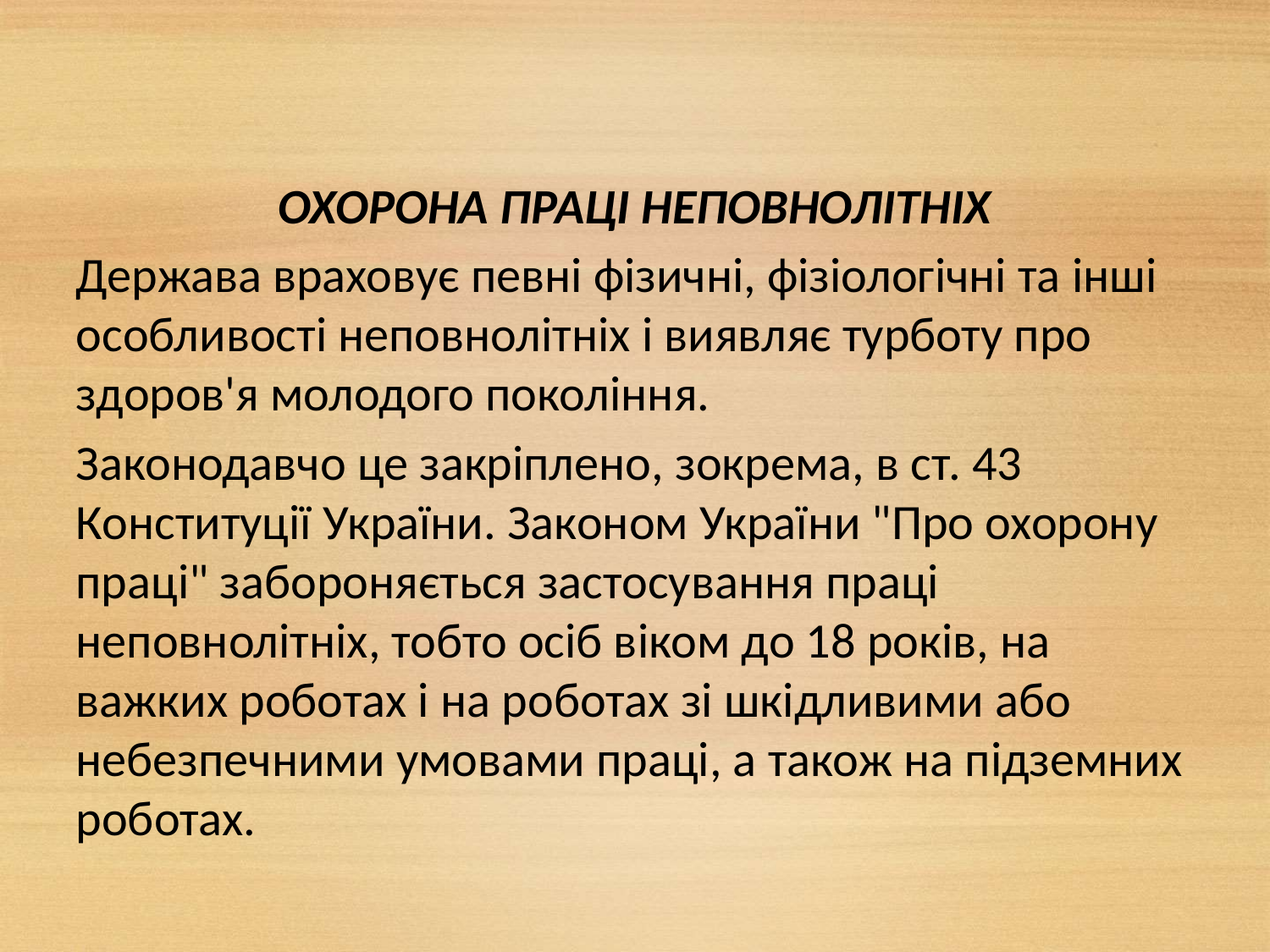

ОХОРОНА ПРАЦІ НЕПОВНОЛІТНІХ
Держава враховує певні фізичні, фізіологічні та інші особливості неповнолітніх і виявляє турботу про здоров'я молодого покоління.
Законодавчо це закріплено, зокрема, в ст. 43 Конституції України. Законом України "Про охорону праці" забороняється застосування праці неповнолітніх, тобто осіб віком до 18 років, на важких роботах і на роботах зі шкідливими або небезпечними умовами праці, а також на підземних роботах.